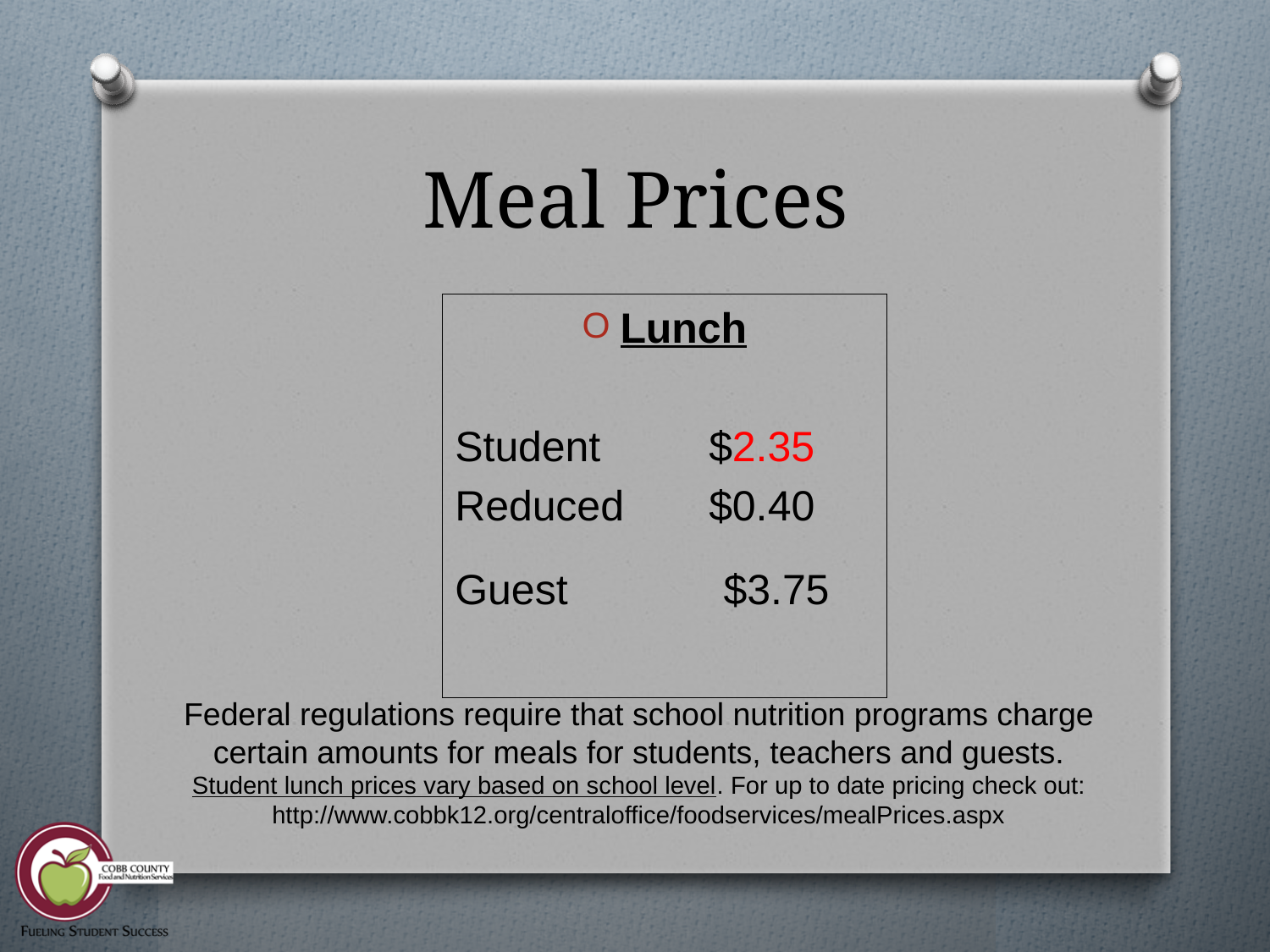

# Meal Prices
Lunch

Student    	$2.35
Reduced       	$0.40

Guest	            $3.75

Federal regulations require that school nutrition programs charge certain amounts for meals for students, teachers and guests.
Student lunch prices vary based on school level. For up to date pricing check out: http://www.cobbk12.org/centraloffice/foodservices/mealPrices.aspx